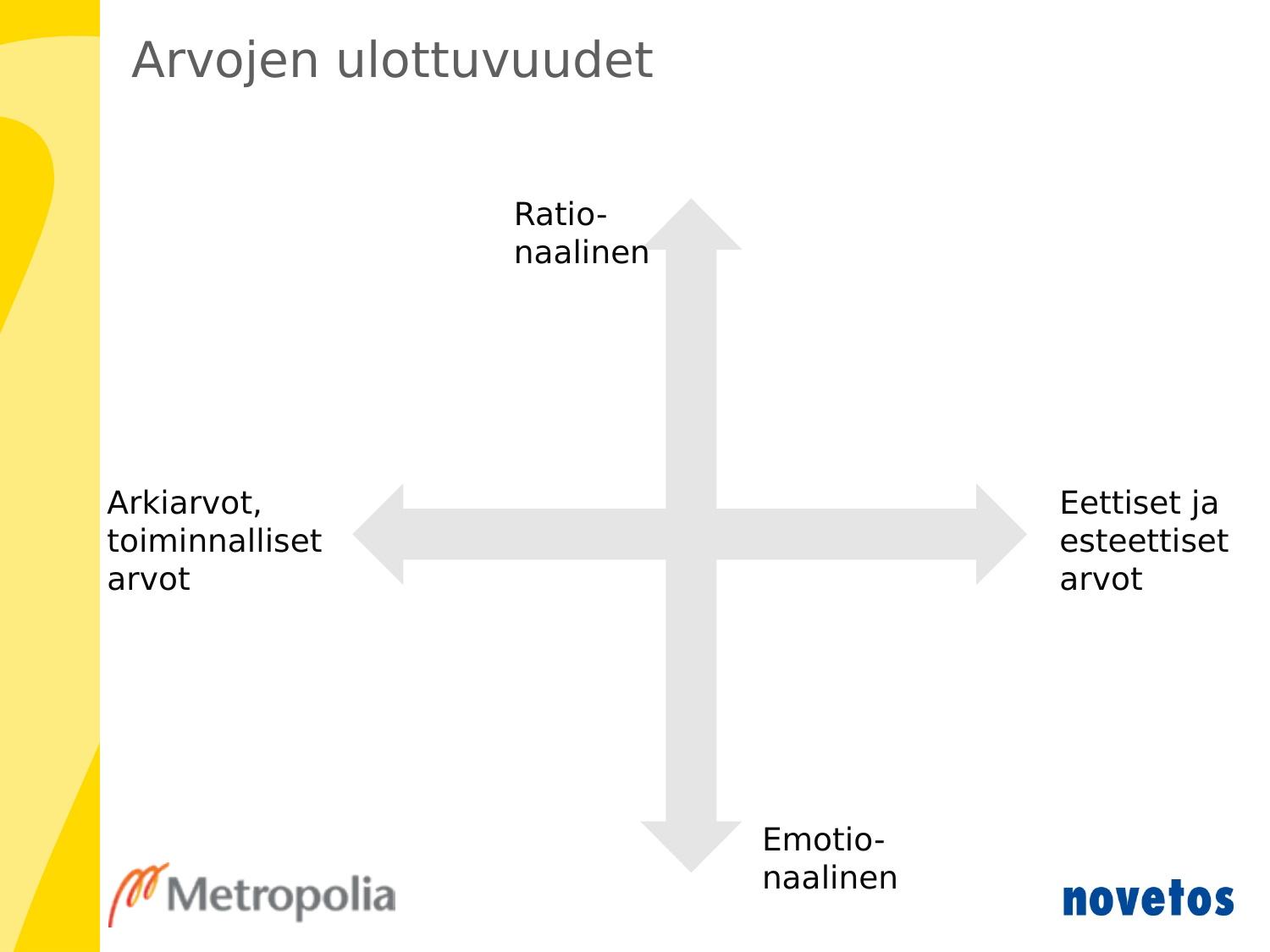

# Arvojen ulottuvuudet
Ratio-naalinen
Arkiarvot, toiminnalliset arvot
Eettiset ja esteettiset arvot

Emotio-naalinen